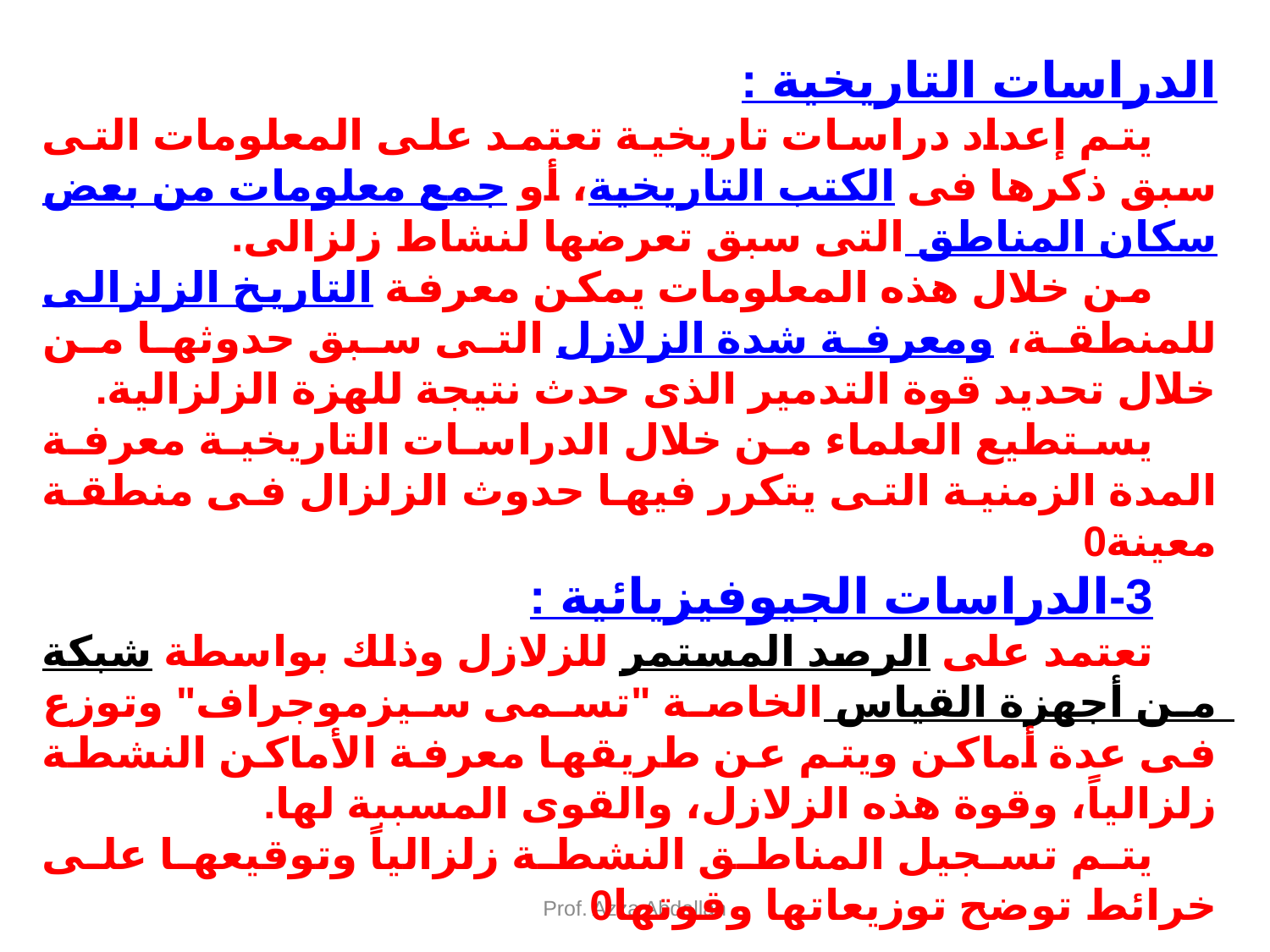

الدراسات التاريخية :
يتم إعداد دراسات تاريخية تعتمد على المعلومات التى سبق ذكرها فى الكتب التاريخية، أو جمع معلومات من بعض سكان المناطق التى سبق تعرضها لنشاط زلزالى.
من خلال هذه المعلومات يمكن معرفة التاريخ الزلزالى للمنطقة، ومعرفة شدة الزلازل التى سبق حدوثها من خلال تحديد قوة التدمير الذى حدث نتيجة للهزة الزلزالية.
يستطيع العلماء من خلال الدراسات التاريخية معرفة المدة الزمنية التى يتكرر فيها حدوث الزلزال فى منطقة معينة0
3-الدراسات الجيوفيزيائية :
تعتمد على الرصد المستمر للزلازل وذلك بواسطة شبكة من أجهزة القياس الخاصة "تسمى سيزموجراف" وتوزع فى عدة أماكن ويتم عن طريقها معرفة الأماكن النشطة زلزالياً، وقوة هذه الزلازل، والقوى المسببة لها.
يتم تسجيل المناطق النشطة زلزالياً وتوقيعها على خرائط توضح توزيعاتها وقوتها0
Prof. Azza Abdallah